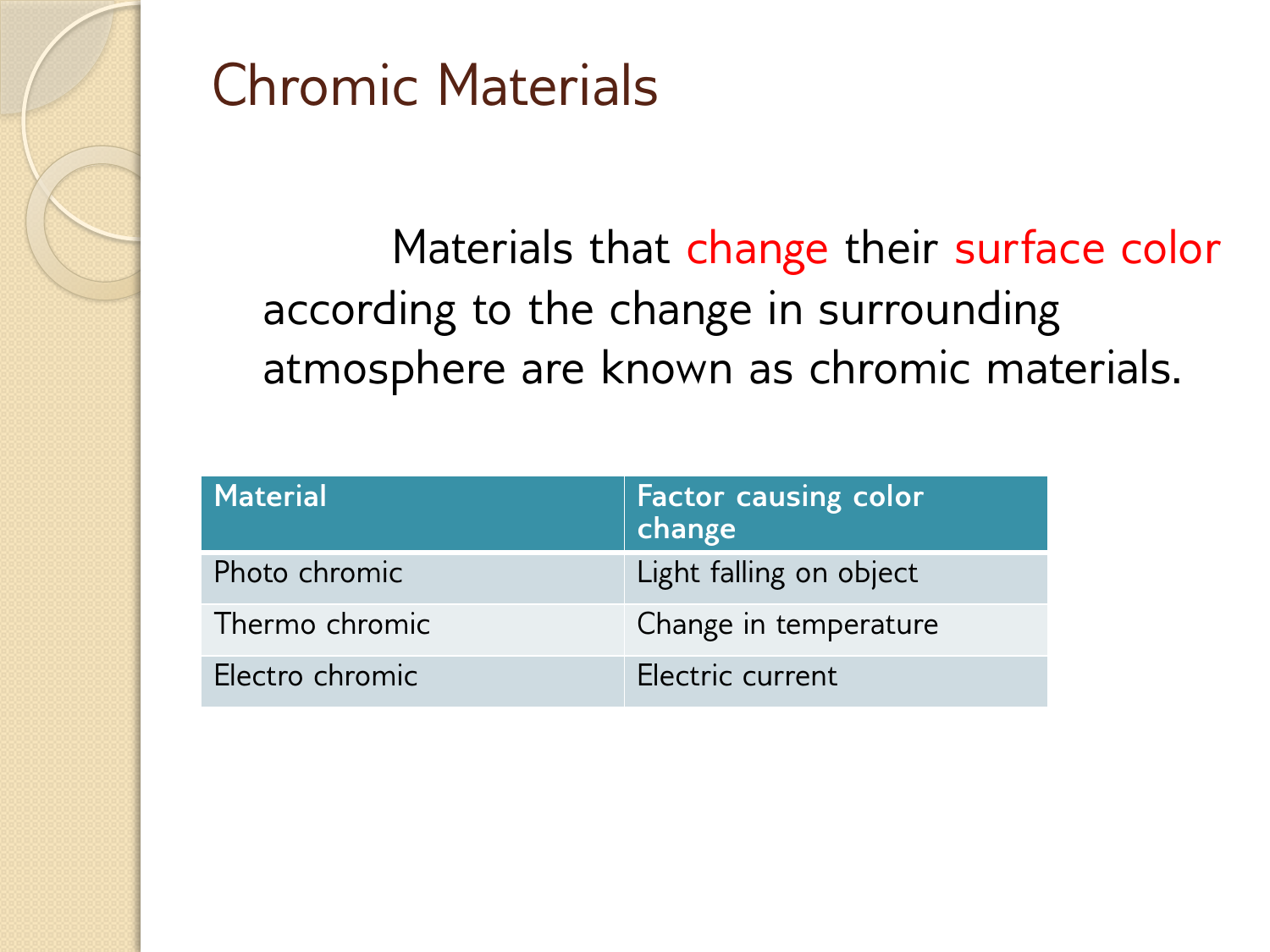

# Chromic Materials
          Materials that change their surface color according to the change in surrounding atmosphere are known as chromic materials.

| Material | Factor causing color change |
| --- | --- |
| Photo chromic | Light falling on object |
| Thermo chromic | Change in temperature |
| Electro chromic | Electric current |